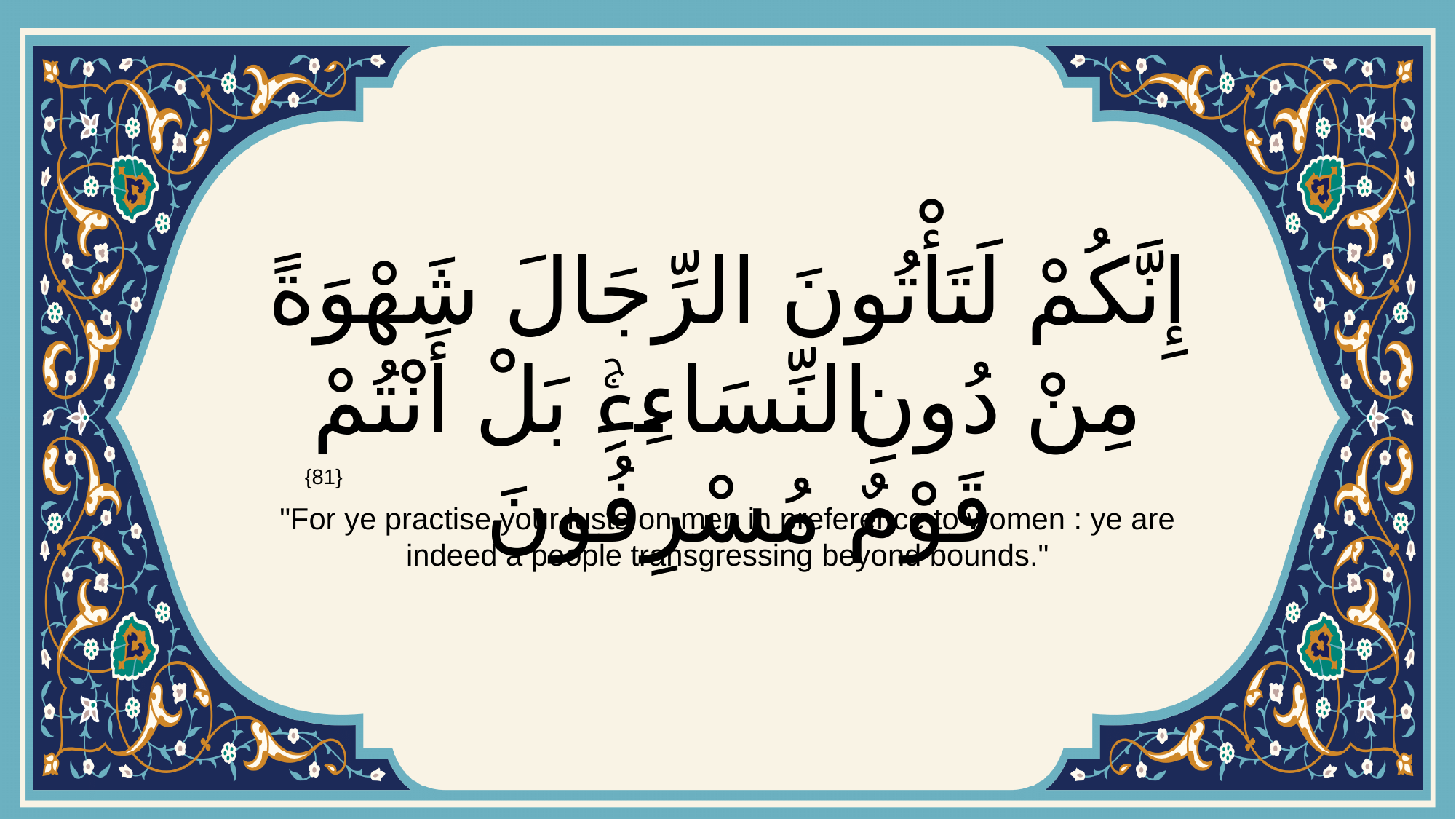

# إِنَّكُمْ لَتَأْتُونَ الرِّجَالَ شَهْوَةً مِنْ دُونِ النِّسَاءِۚ بَلْ أَنْتُمْ قَوْمٌ مُسْرِفُونَ
{81}
"For ye practise your lusts on men in preference to women : ye are indeed a people transgressing beyond bounds."